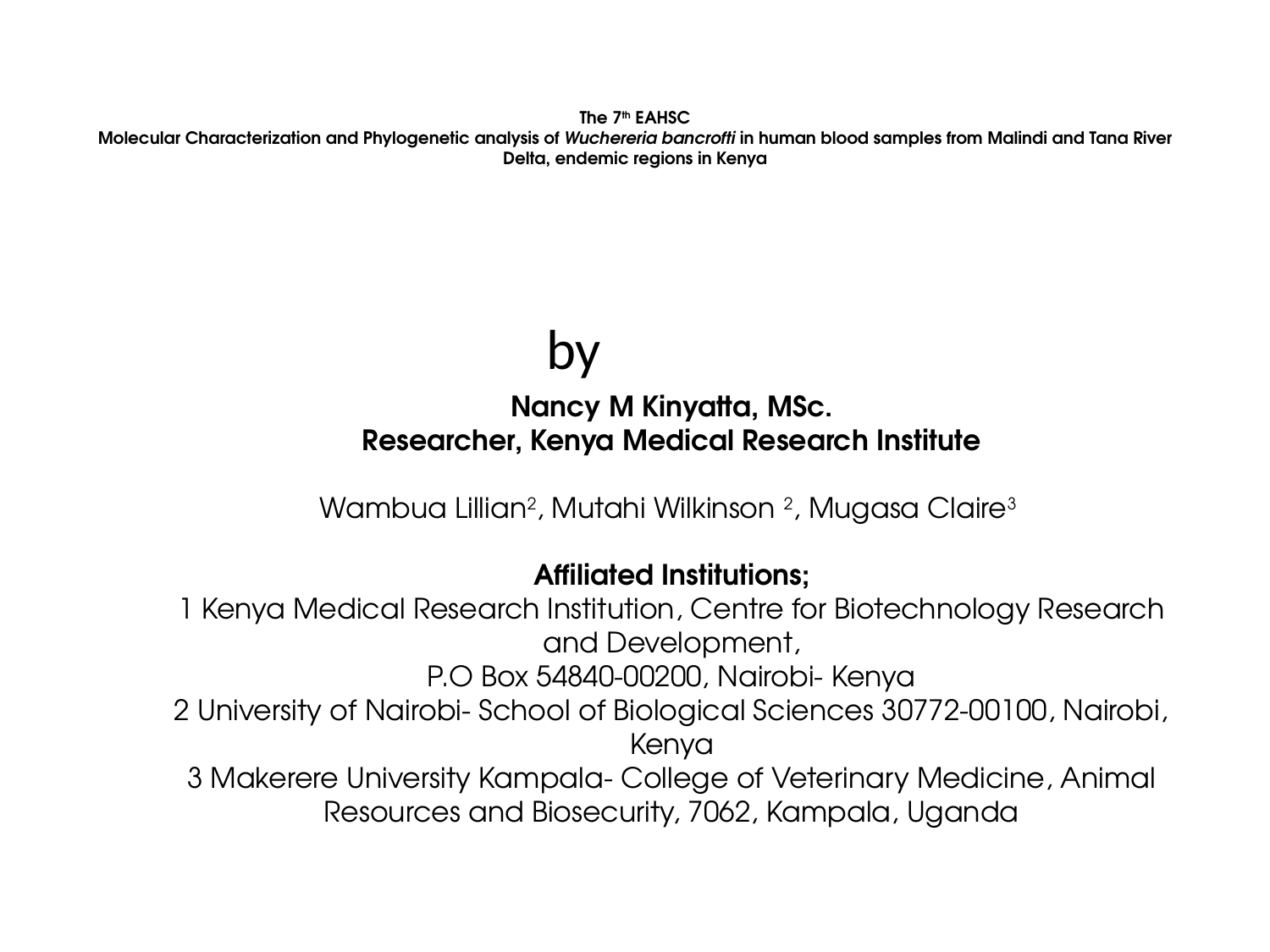

# The 7th EAHSC Molecular Characterization and Phylogenetic analysis of Wuchereria bancrofti in human blood samples from Malindi and Tana River Delta, endemic regions in Kenya

Nancy M Kinyatta, MSc.
Researcher, Kenya Medical Research Institute

Wambua Lillian2, Mutahi Wilkinson 2, Mugasa Claire3

Affiliated Institutions;
1 Kenya Medical Research Institution, Centre for Biotechnology Research and Development,
P.O Box 54840-00200, Nairobi- Kenya
2 University of Nairobi- School of Biological Sciences 30772-00100, Nairobi, Kenya
3 Makerere University Kampala- College of Veterinary Medicine, Animal Resources and Biosecurity, 7062, Kampala, Uganda

                                     by